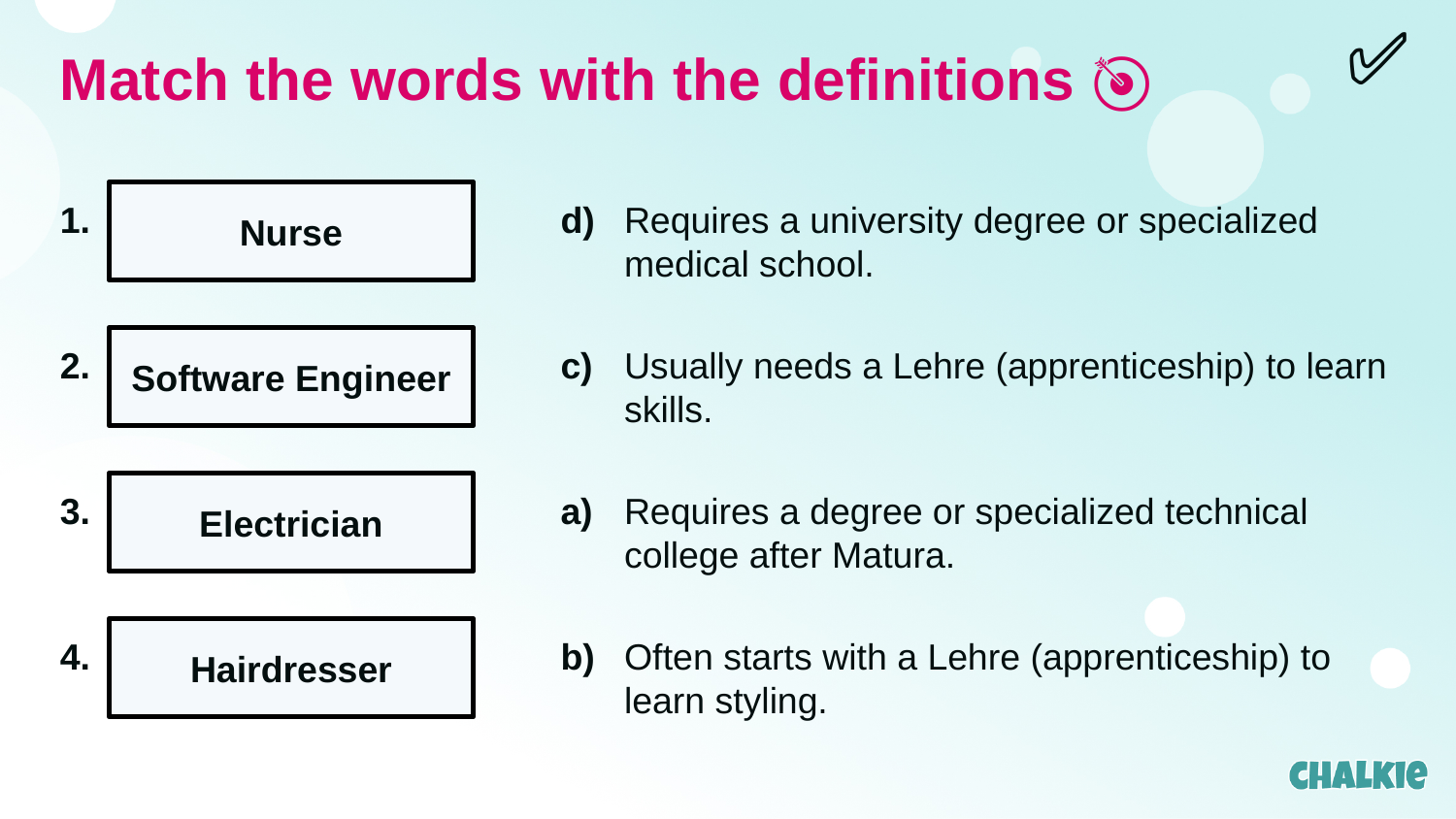

Match the words with the definitions 🎯​
✅​
1.
Nurse
d)
Requires a university degree or specialized medical school.
2.
Software Engineer
c)
Usually needs a Lehre (apprenticeship) to learn skills.
3.
Electrician
a)
Requires a degree or specialized technical college after Matura.
4.
Hairdresser
b)
Often starts with a Lehre (apprenticeship) to learn styling.